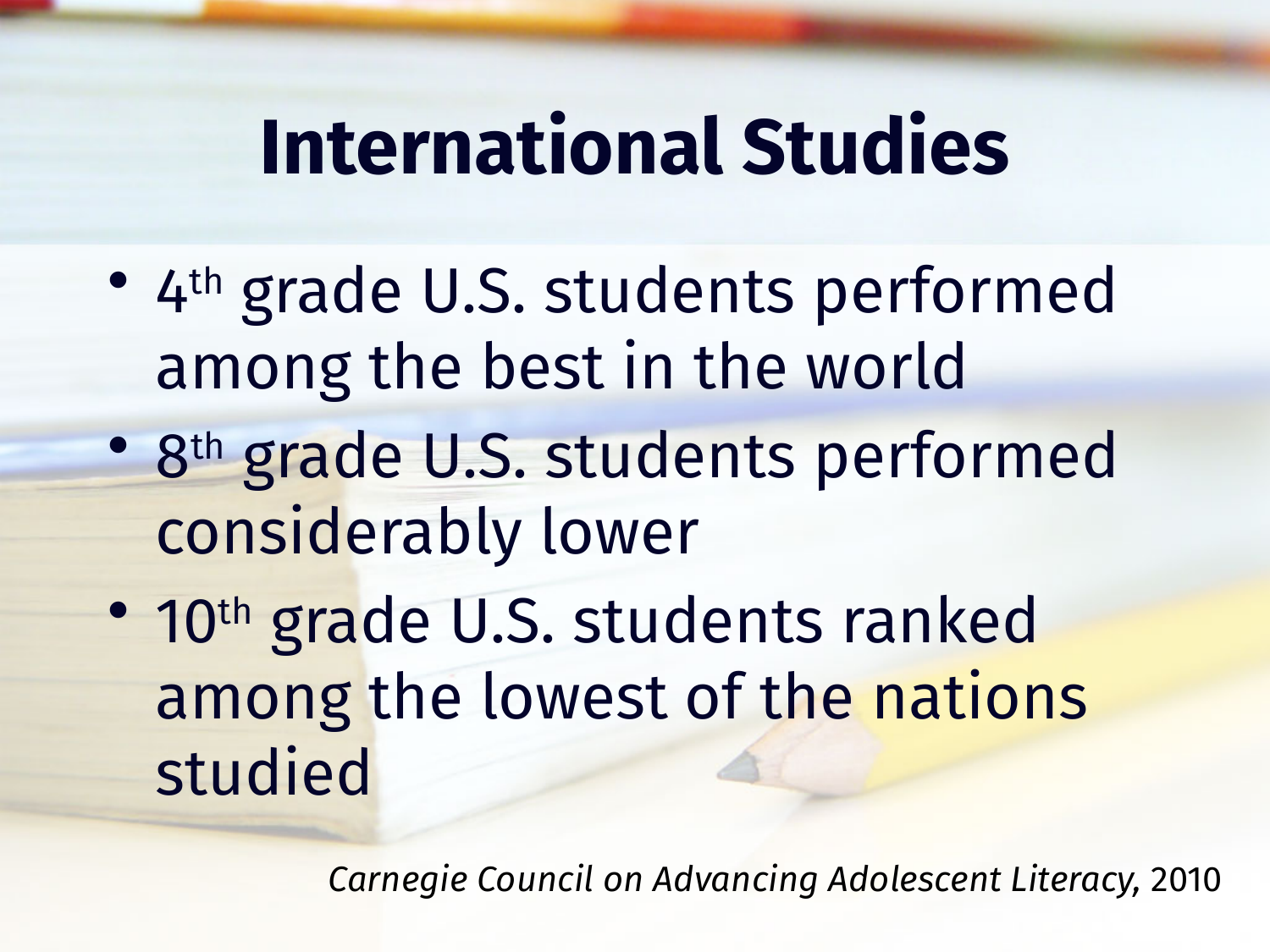

# International Studies
4th grade U.S. students performed among the best in the world
8th grade U.S. students performed considerably lower
10th grade U.S. students ranked among the lowest of the nations studied
Carnegie Council on Advancing Adolescent Literacy, 2010